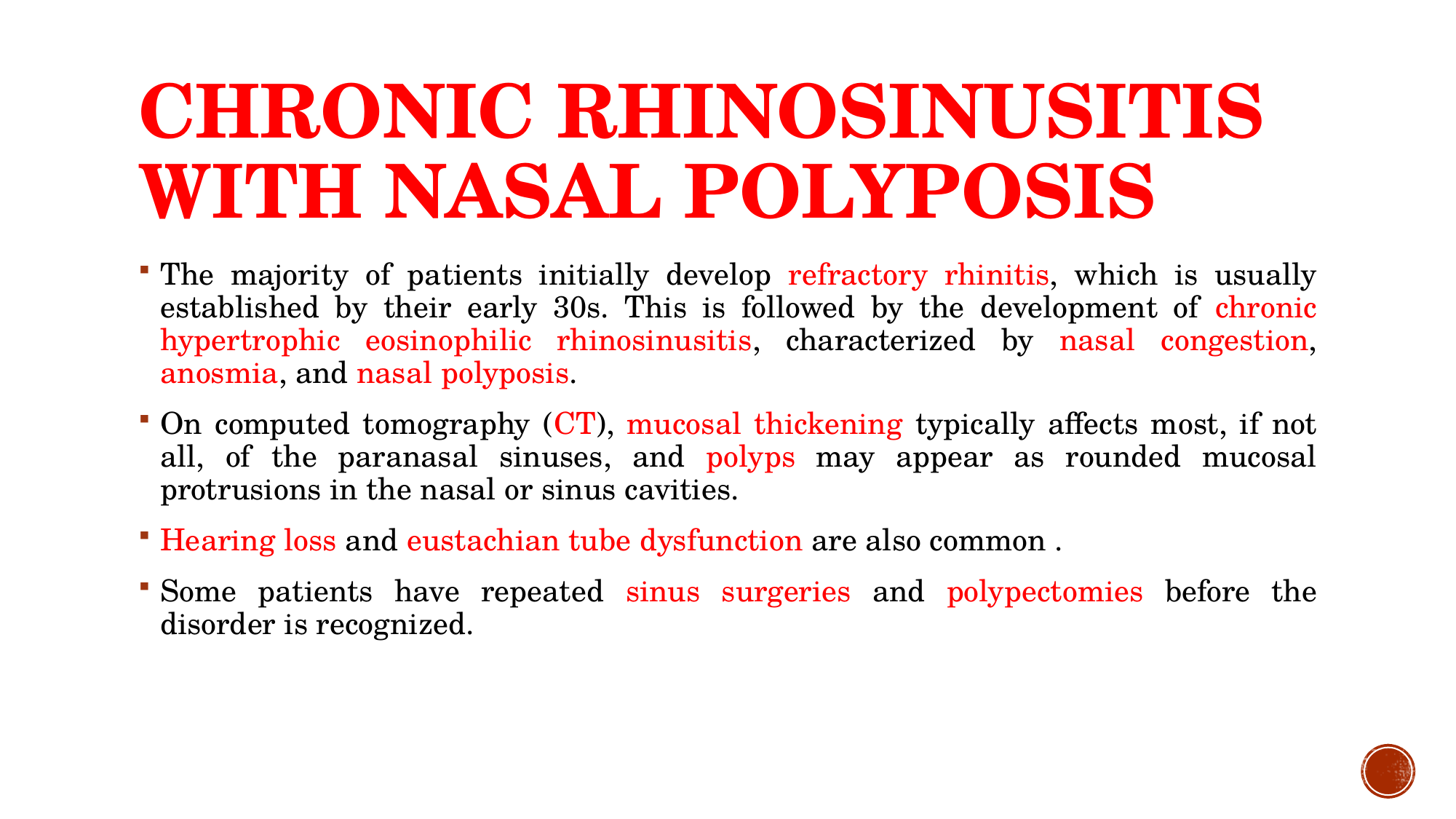

# Chronic rhinosinusitis with nasal polyposis
The majority of patients initially develop refractory rhinitis, which is usually established by their early 30s. This is followed by the development of chronic hypertrophic eosinophilic rhinosinusitis, characterized by nasal congestion, anosmia, and nasal polyposis.
On computed tomography (CT), mucosal thickening typically affects most, if not all, of the paranasal sinuses, and polyps may appear as rounded mucosal protrusions in the nasal or sinus cavities.
Hearing loss and eustachian tube dysfunction are also common .
Some patients have repeated sinus surgeries and polypectomies before the disorder is recognized.